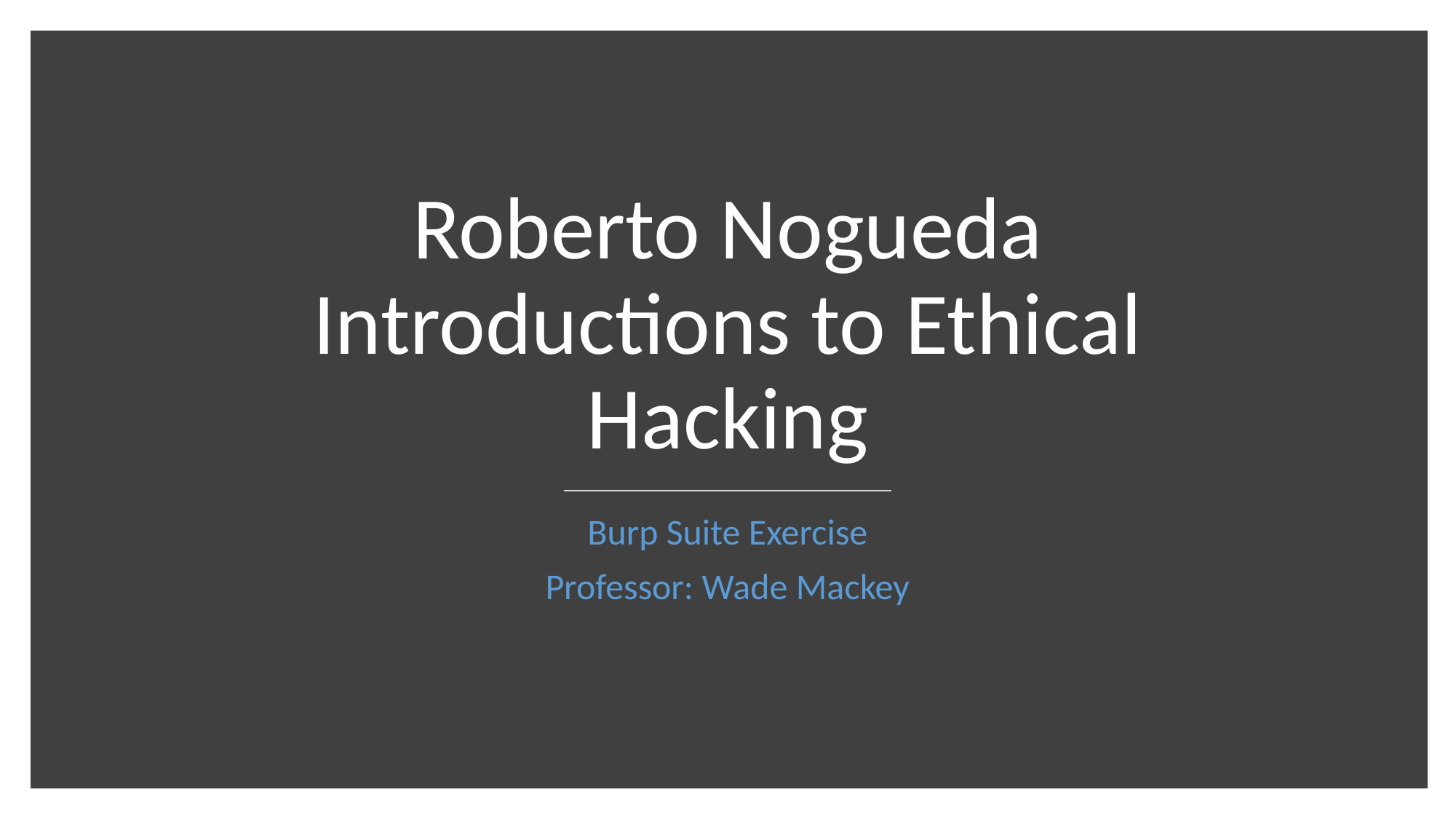

# Roberto Nogueda Introductions to Ethical Hacking
Burp Suite Exercise
Professor: Wade Mackey